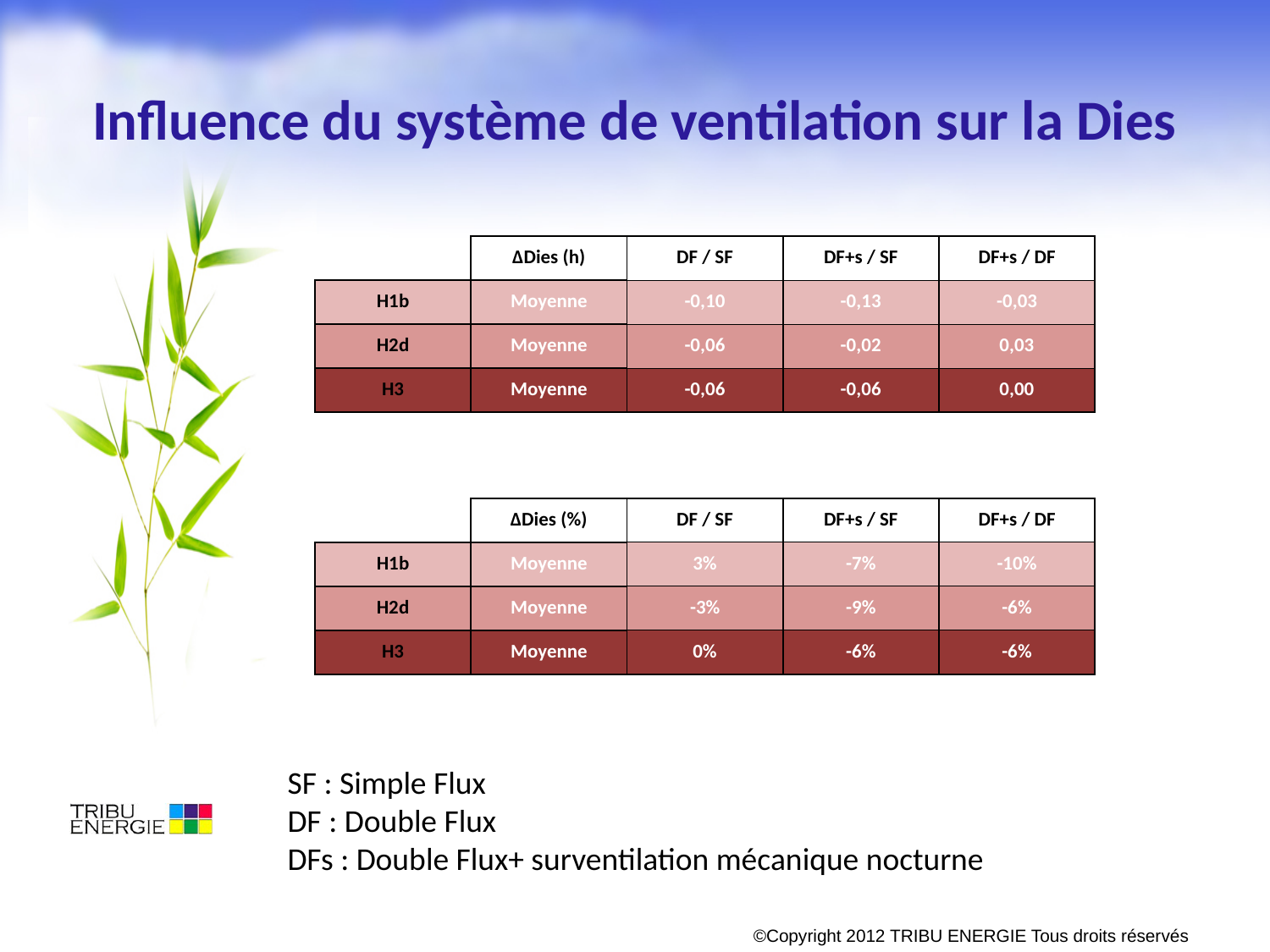

# Influence du système de ventilation sur la Dies
|  | ΔDies (h) | DF / SF | DF+s / SF | DF+s / DF |
| --- | --- | --- | --- | --- |
| H1b | Moyenne | -0,10 | -0,13 | -0,03 |
| H2d | Moyenne | -0,06 | -0,02 | 0,03 |
| H3 | Moyenne | -0,06 | -0,06 | 0,00 |
|  |  |  |  |  |
|  |  |  |  |  |
|  | ΔDies (%) | DF / SF | DF+s / SF | DF+s / DF |
| H1b | Moyenne | 3% | -7% | -10% |
| H2d | Moyenne | -3% | -9% | -6% |
| H3 | Moyenne | 0% | -6% | -6% |
SF : Simple Flux
DF : Double Flux
DFs : Double Flux+ surventilation mécanique nocturne